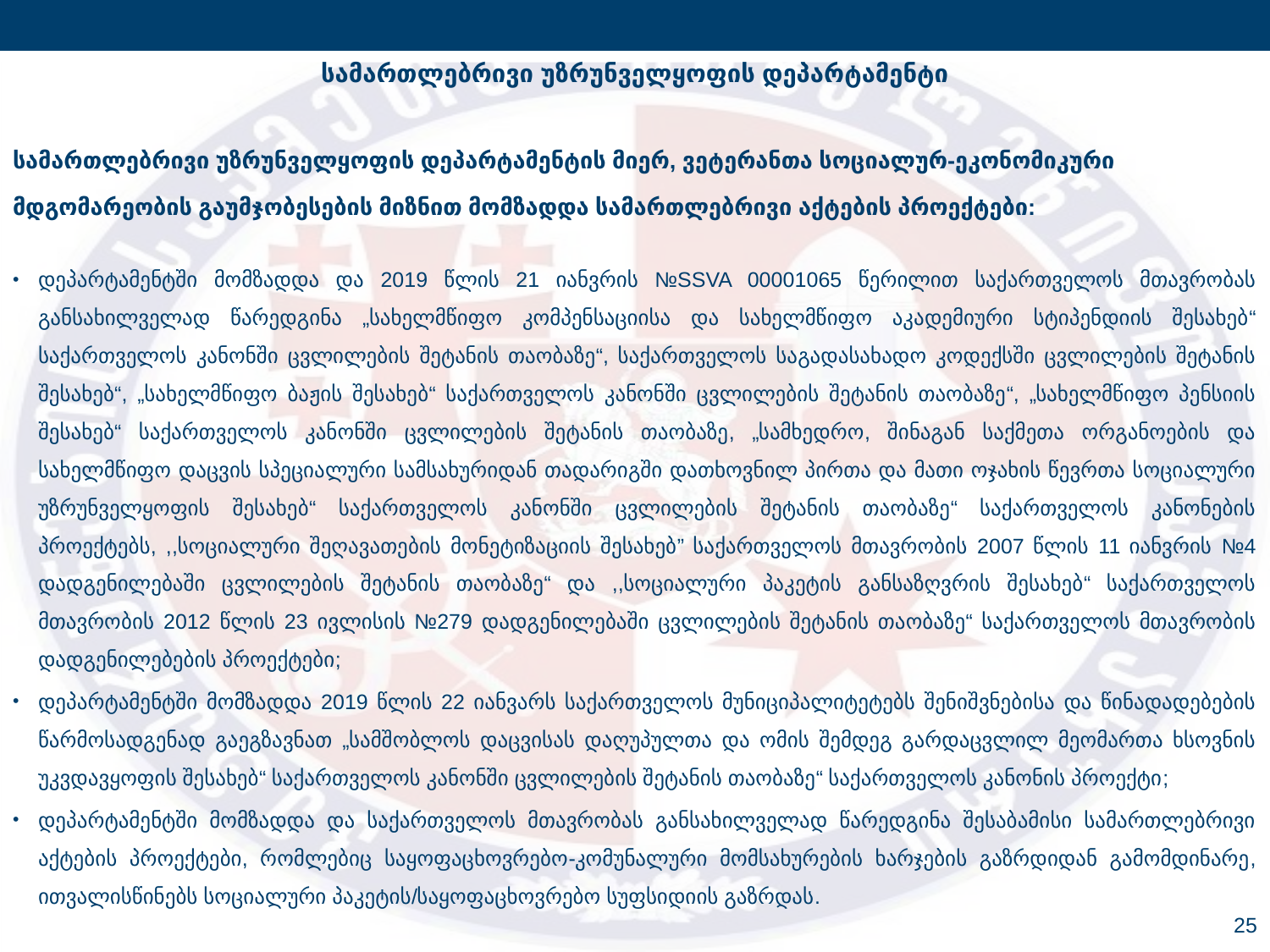

სამართლებრივი უზრუნველყოფის დეპარტამენტი

სამართლებრივი უზრუნველყოფის დეპარტამენტის მიერ, ვეტერანთა სოციალურ-ეკონომიკური მდგომარეობის გაუმჯობესების მიზნით მომზადდა სამართლებრივი აქტების პროექტები:

დეპარტამენტში მომზადდა და 2019 წლის 21 იანვრის №SSVA 00001065 წერილით საქართველოს მთავრობას განსახილველად წარედგინა „სახელმწიფო კომპენსაციისა და სახელმწიფო აკადემიური სტიპენდიის შესახებ“ საქართველოს კანონში ცვლილების შეტანის თაობაზე“, საქართველოს საგადასახადო კოდექსში ცვლილების შეტანის შესახებ“, „სახელმწიფო ბაჟის შესახებ“ საქართველოს კანონში ცვლილების შეტანის თაობაზე“, „სახელმწიფო პენსიის შესახებ“ საქართველოს კანონში ცვლილების შეტანის თაობაზე, „სამხედრო, შინაგან საქმეთა ორგანოების და სახელმწიფო დაცვის სპეციალური სამსახურიდან თადარიგში დათხოვნილ პირთა და მათი ოჯახის წევრთა სოციალური უზრუნველყოფის შესახებ“ საქართველოს კანონში ცვლილების შეტანის თაობაზე“ საქართველოს კანონების პროექტებს, ,,სოციალური შეღავათების მონეტიზაციის შესახებ” საქართველოს მთავრობის 2007 წლის 11 იანვრის №4 დადგენილებაში ცვლილების შეტანის თაობაზე“ და ,,სოციალური პაკეტის განსაზღვრის შესახებ“ საქართველოს მთავრობის 2012 წლის 23 ივლისის №279 დადგენილებაში ცვლილების შეტანის თაობაზე“ საქართველოს მთავრობის დადგენილებების პროექტები;
დეპარტამენტში მომზადდა 2019 წლის 22 იანვარს საქართველოს მუნიციპალიტეტებს შენიშვნებისა და წინადადებების წარმოსადგენად გაეგზავნათ „სამშობლოს დაცვისას დაღუპულთა და ომის შემდეგ გარდაცვლილ მეომართა ხსოვნის უკვდავყოფის შესახებ“ საქართველოს კანონში ცვლილების შეტანის თაობაზე“ საქართველოს კანონის პროექტი;
დეპარტამენტში მომზადდა და საქართველოს მთავრობას განსახილველად წარედგინა შესაბამისი სამართლებრივი აქტების პროექტები, რომლებიც საყოფაცხოვრებო-კომუნალური მომსახურების ხარჯების გაზრდიდან გამომდინარე, ითვალისწინებს სოციალური პაკეტის/საყოფაცხოვრებო სუფსიდიის გაზრდას.

25